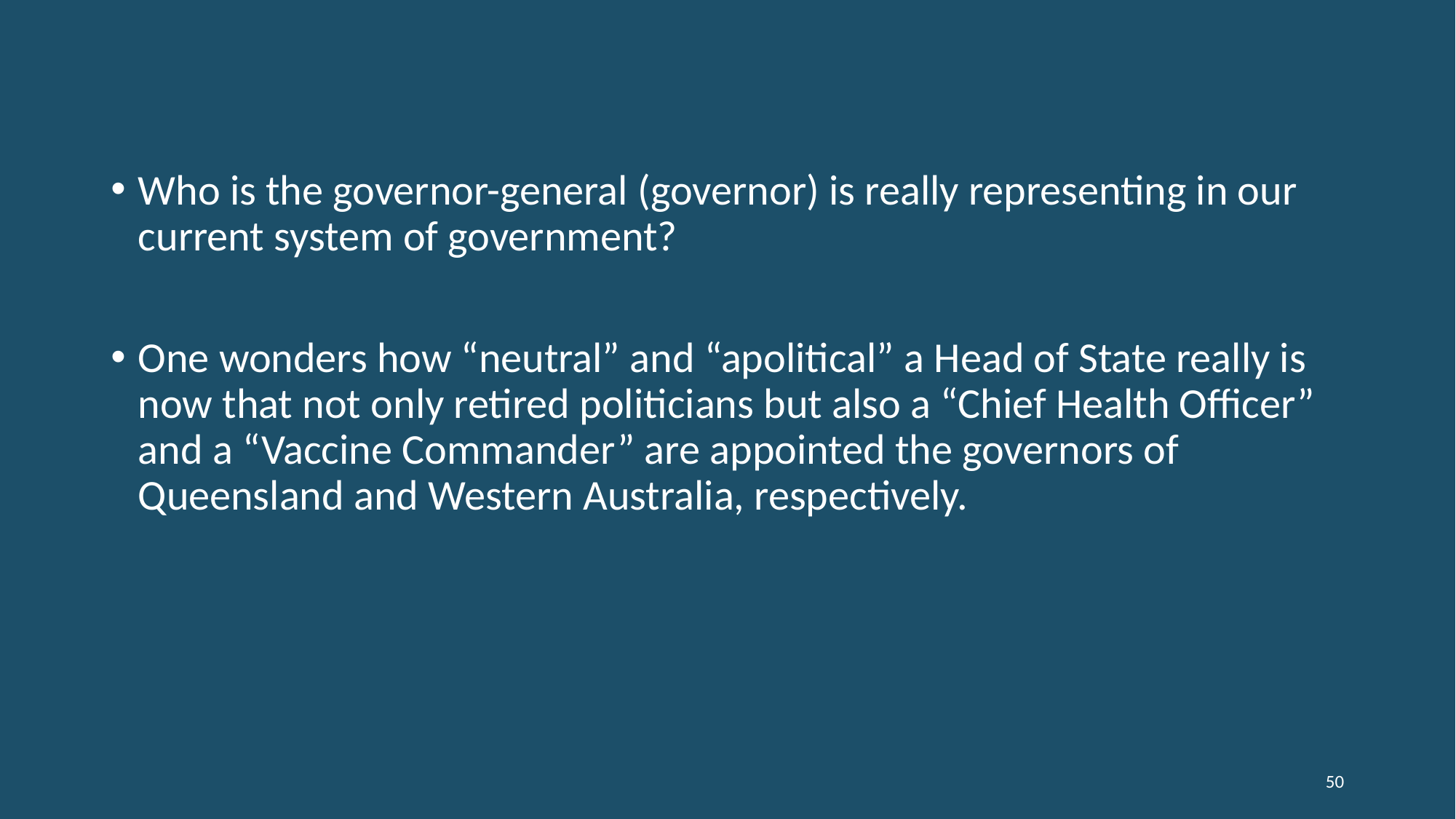

Who is the governor-general (governor) is really representing in our current system of government?

One wonders how “neutral” and “apolitical” a Head of State really is now that not only retired politicians but also a “Chief Health Officer” and a “Vaccine Commander” are appointed the governors of Queensland and Western Australia, respectively.
50